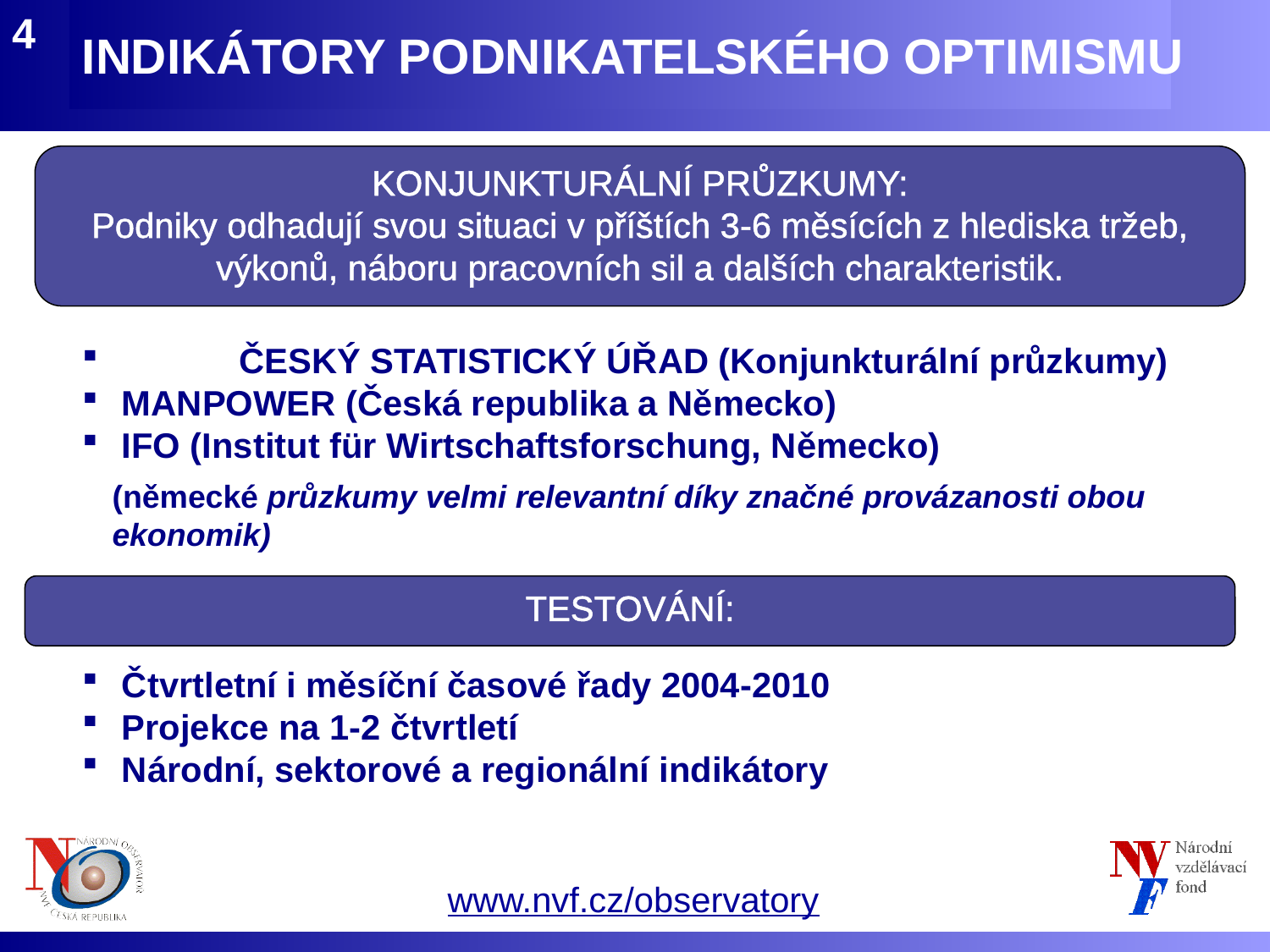

INDIKÁTORY PODNIKATELSKÉHO OPTIMISMU
4
KONJUNKTURÁLNÍ PRŮZKUMY:
Podniky odhadují svou situaci v příštích 3-6 měsících z hlediska tržeb, výkonů, náboru pracovních sil a dalších charakteristik.

	ČESKÝ STATISTICKÝ ÚŘAD (Konjunkturální průzkumy)
 MANPOWER (Česká republika a Německo)
 IFO (Institut für Wirtschaftsforschung, Německo)
(německé průzkumy velmi relevantní díky značné provázanosti obou ekonomik)

TESTOVÁNÍ:
 Čtvrtletní i měsíční časové řady 2004-2010
 Projekce na 1-2 čtvrtletí
 Národní, sektorové a regionální indikátory